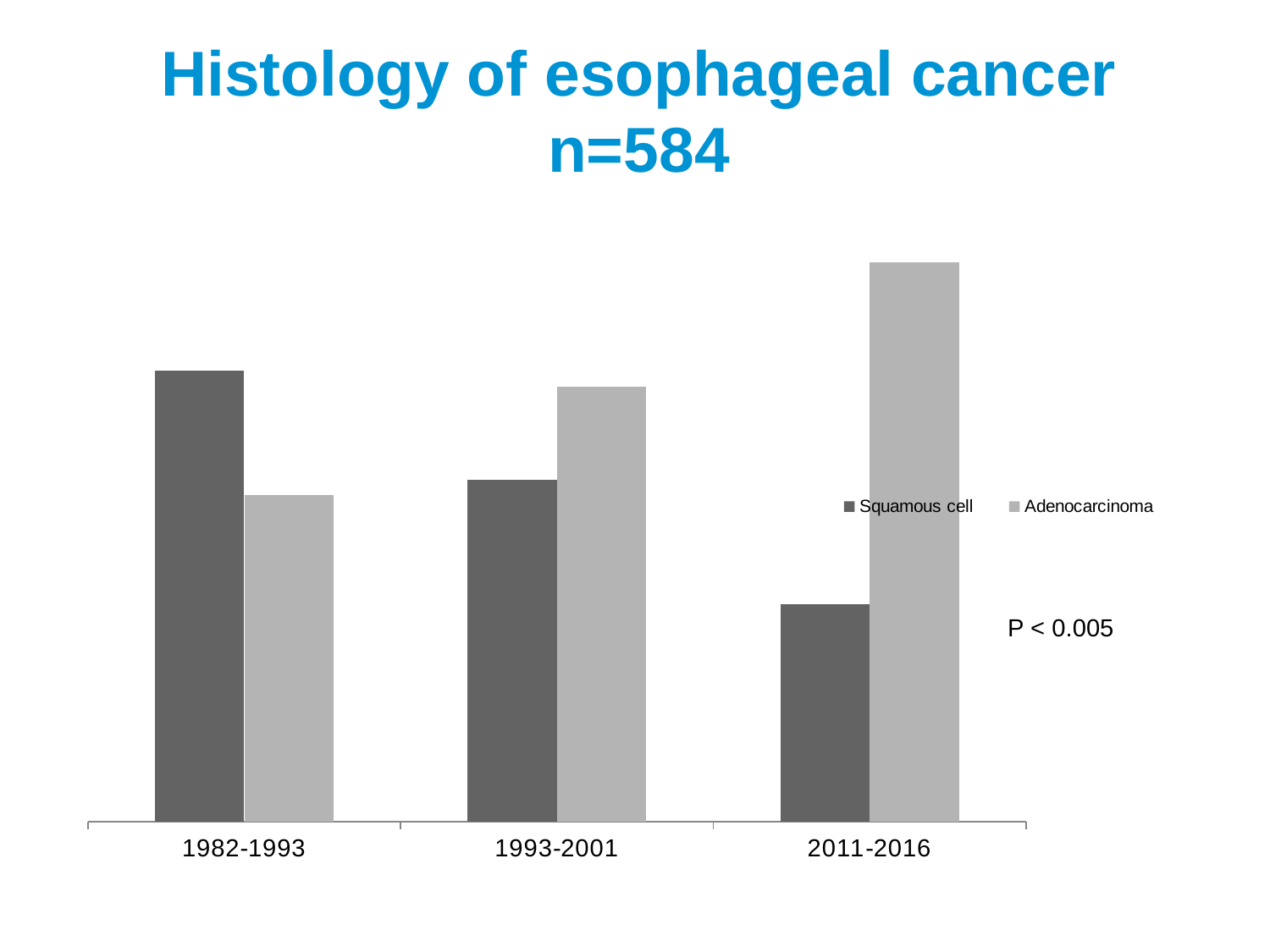

# Histology of esophageal cancer n=584

### Chart

| Category | Squamous cell | Adenocarcinoma |
|---|---|---|
| 1982-1993 | 0.5800000000000001 | 0.42000000000000004 |
| 1993-2001 | 0.44 | 0.56 |
| 2011-2016 | 0.2800000000000001 | 0.7200000000000001 |
P < 0.005